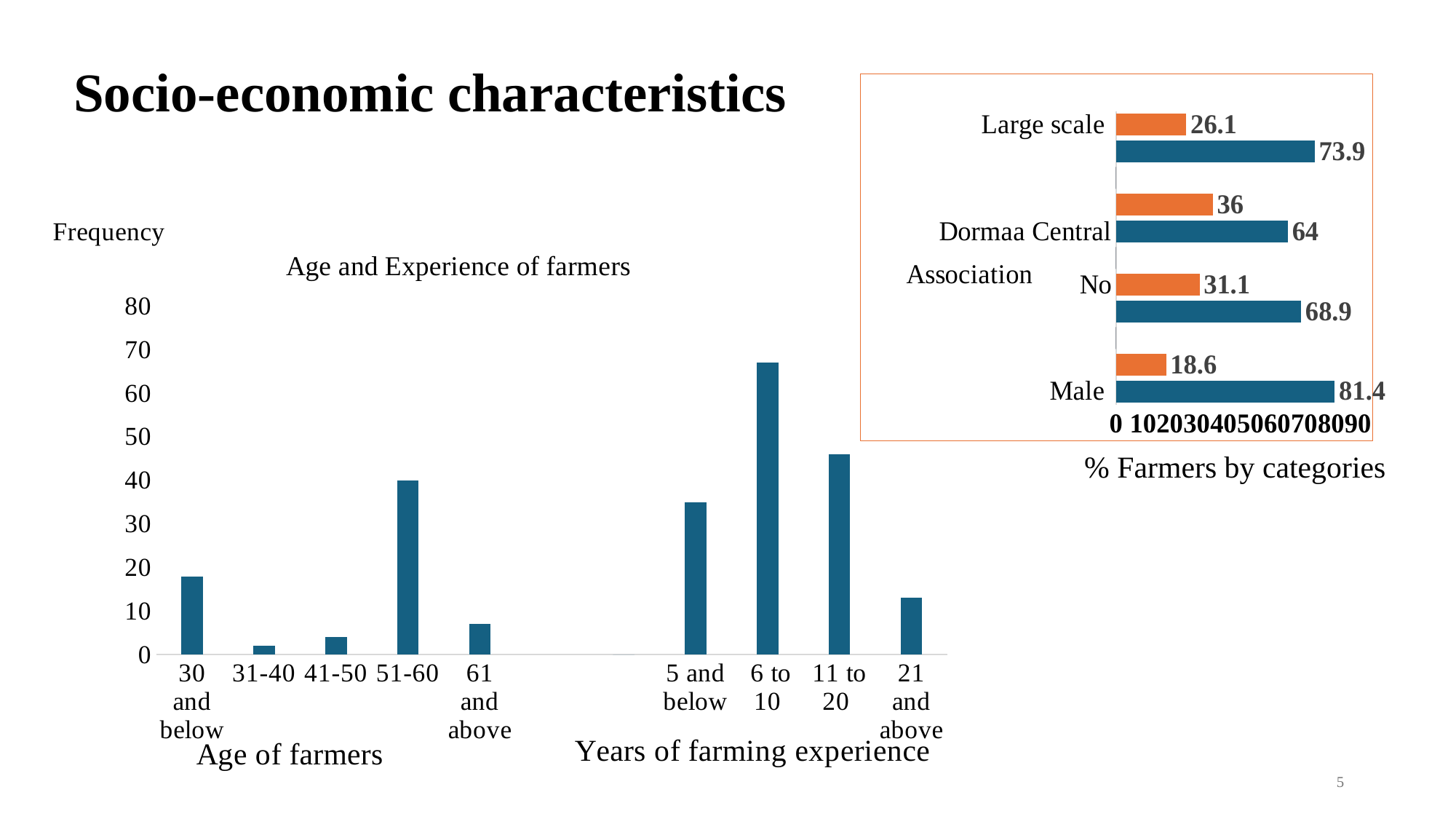

# Socio-economic characteristics

### Chart

| Category | Gender | Gender | Gender | Gender | Gender | Gender |
|---|---|---|---|---|---|---|
| Male  | 81.4 | 81.4 | 81.4 | 81.4 | 81.4 | 81.4 |
| Female | 18.6 | 18.6 | 18.6 | 18.6 | 18.6 | 18.6 |
|  | 0.0 | 0.0 | 0.0 | 0.0 | 0.0 | 0.0 |
| Yes | 68.9 | 68.9 | 68.9 | 68.9 | 68.9 | 68.9 |
| No | 31.1 | 31.1 | 31.1 | 31.1 | 31.1 | 31.1 |
|  | 0.0 | 0.0 | 0.0 | 0.0 | 0.0 | 0.0 |
| Dormaa Central | 64.0 | 64.0 | 64.0 | 64.0 | 64.0 | 64.0 |
| Dormaa East | 36.0 | 36.0 | 36.0 | 36.0 | 36.0 | 36.0 |
|  | 0.0 | 0.0 | 0.0 | 0.0 | 0.0 | 0.0 |
| Small scale  | 73.9 | 73.9 | 73.9 | 73.9 | 73.9 | 73.9 |
| Large scale  | 26.1 | 26.1 | 26.1 | 26.1 | 26.1 | 26.1 |

### Chart: Age and Experience of farmers

| Category | Age  |
|---|---|
| 30 and below | 18.0 |
| 31-40 | 2.0 |
| 41-50 | 4.0 |
| 51-60 | 40.0 |
| 61 and above  | 7.0 |
|  | None |
|  | 0.0 |
| 5 and below | 35.0 |
|  6 to 10 | 67.0 |
| 11 to 20  | 46.0 |
| 21 and above  | 13.0 |
% Farmers by categories
5